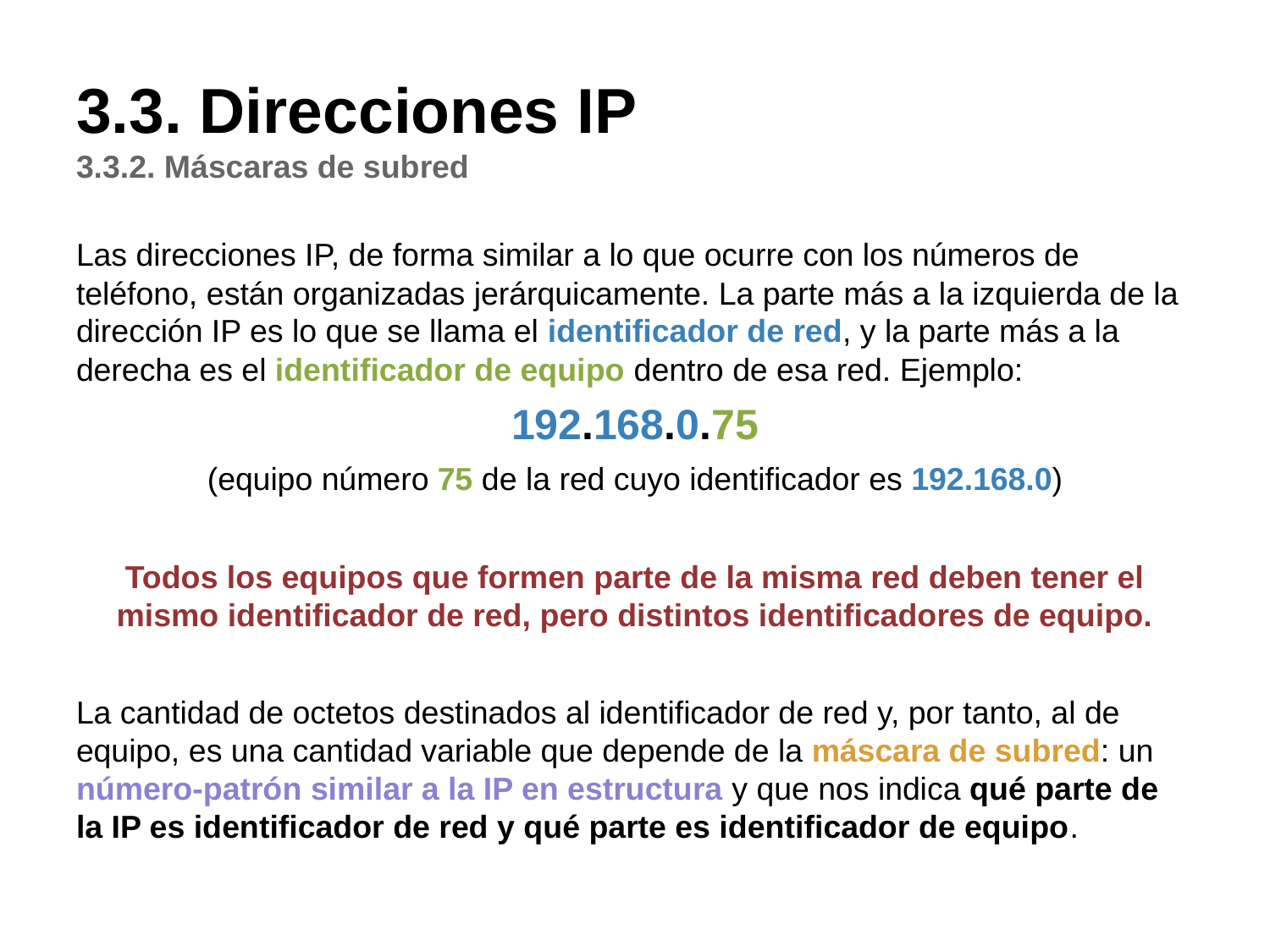

# 3.3. Direcciones IP
3.3.2. Máscaras de subred
Las direcciones IP, de forma similar a lo que ocurre con los números de teléfono, están organizadas jerárquicamente. La parte más a la izquierda de la dirección IP es lo que se llama el identificador de red, y la parte más a la derecha es el identificador de equipo dentro de esa red. Ejemplo:
192.168.0.75
(equipo número 75 de la red cuyo identificador es 192.168.0)

Todos los equipos que formen parte de la misma red deben tener el mismo identificador de red, pero distintos identificadores de equipo.

La cantidad de octetos destinados al identificador de red y, por tanto, al de equipo, es una cantidad variable que depende de la máscara de subred: un número-patrón similar a la IP en estructura y que nos indica qué parte de la IP es identificador de red y qué parte es identificador de equipo.